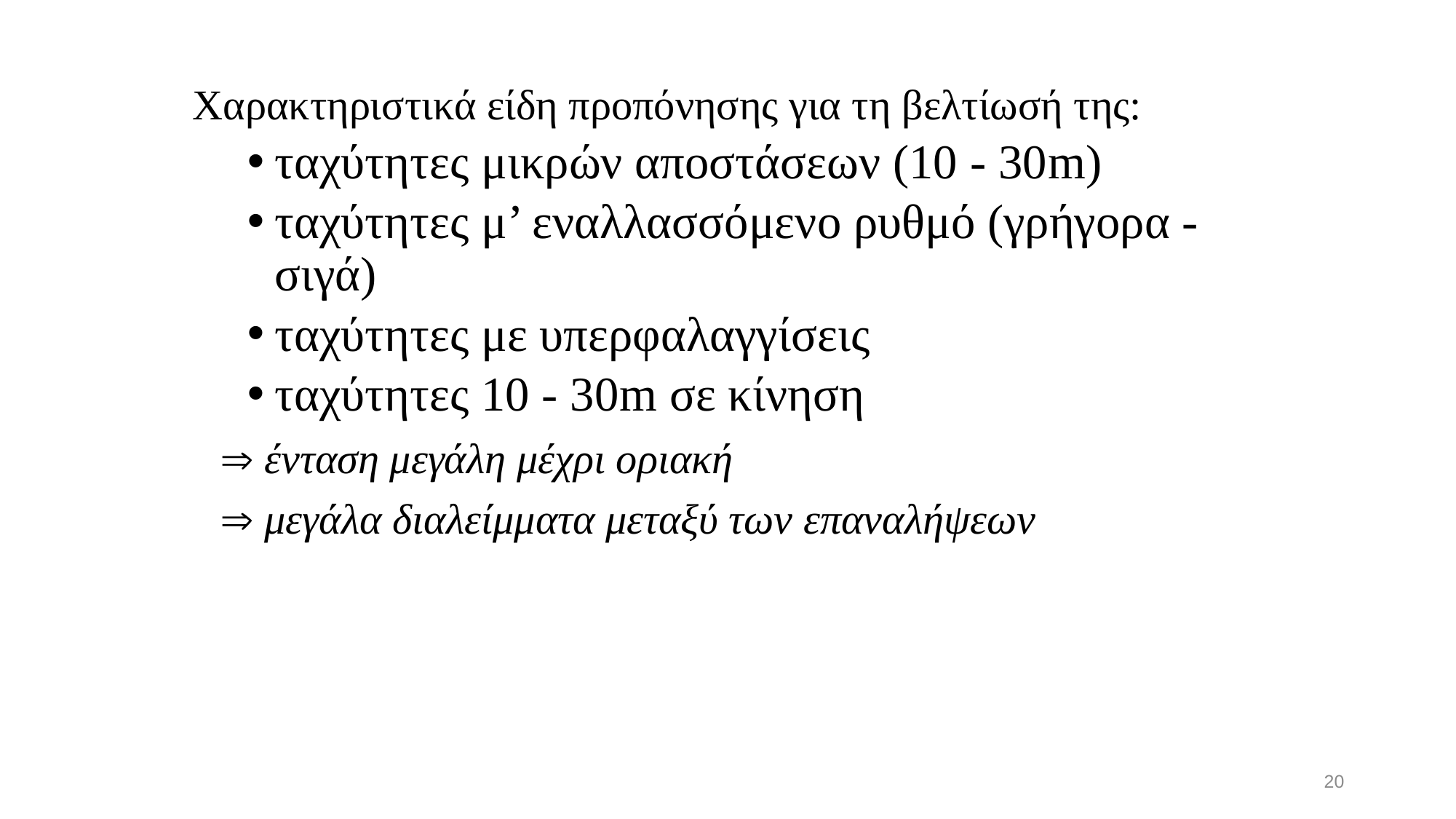

Χαρακτηριστικά είδη προπόνησης για τη βελτίωσή της:
ταχύτητες μικρών αποστάσεων (10 - 30m)
ταχύτητες μ’ εναλλασσόμενο ρυθμό (γρήγορα - σιγά)
ταχύτητες με υπερφαλαγγίσεις
ταχύτητες 10 - 30m σε κίνηση
	⇒ ένταση μεγάλη μέχρι οριακή
	⇒ μεγάλα διαλείμματα μεταξύ των επαναλήψεων
20